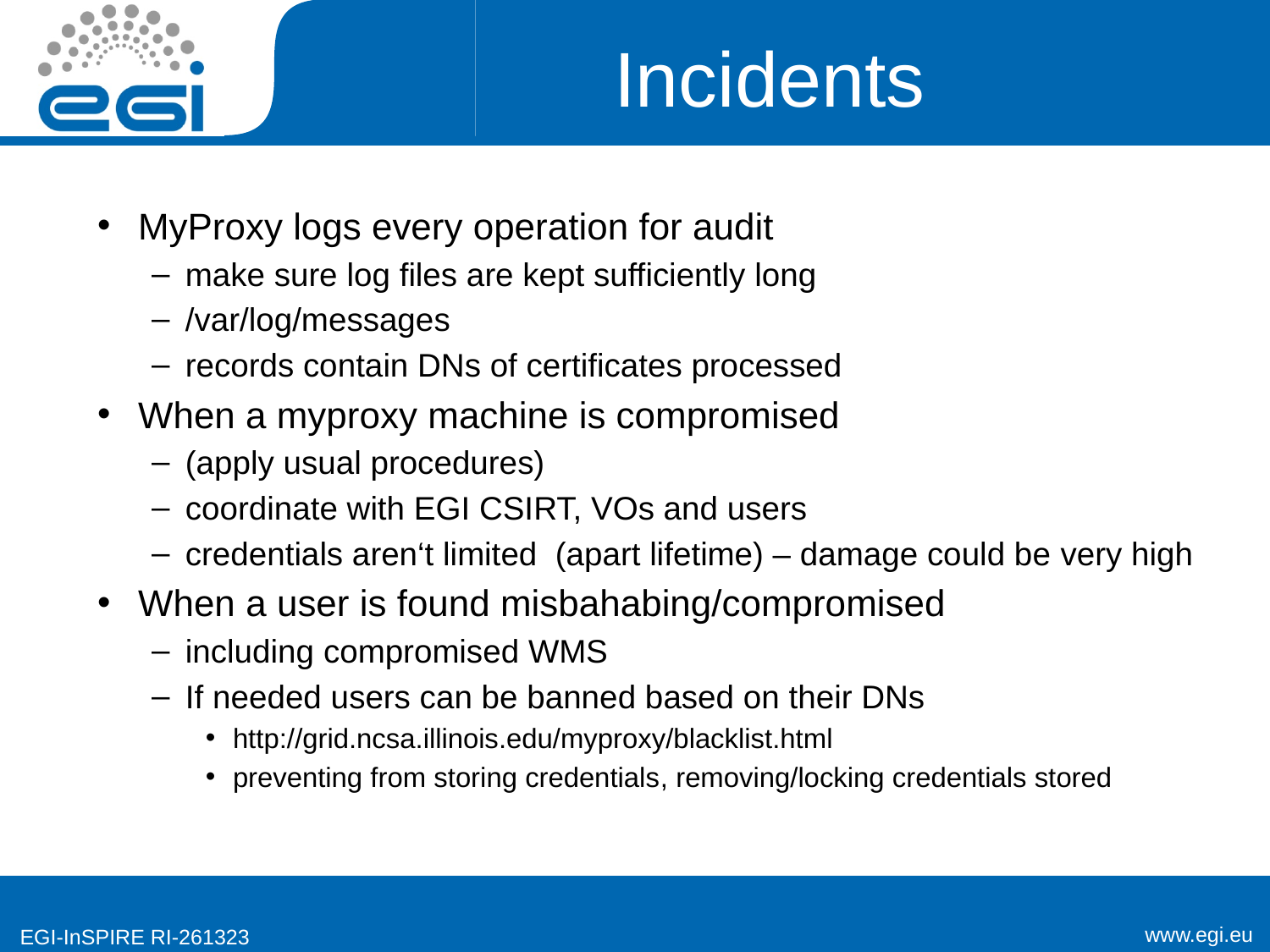

# Incidents
MyProxy logs every operation for audit
make sure log files are kept sufficiently long
/var/log/messages
records contain DNs of certificates processed
When a myproxy machine is compromised
(apply usual procedures)
coordinate with EGI CSIRT, VOs and users
credentials aren‘t limited  (apart lifetime) – damage could be very high
When a user is found misbahabing/compromised
including compromised WMS
If needed users can be banned based on their DNs
http://grid.ncsa.illinois.edu/myproxy/blacklist.html
preventing from storing credentials, removing/locking credentials stored